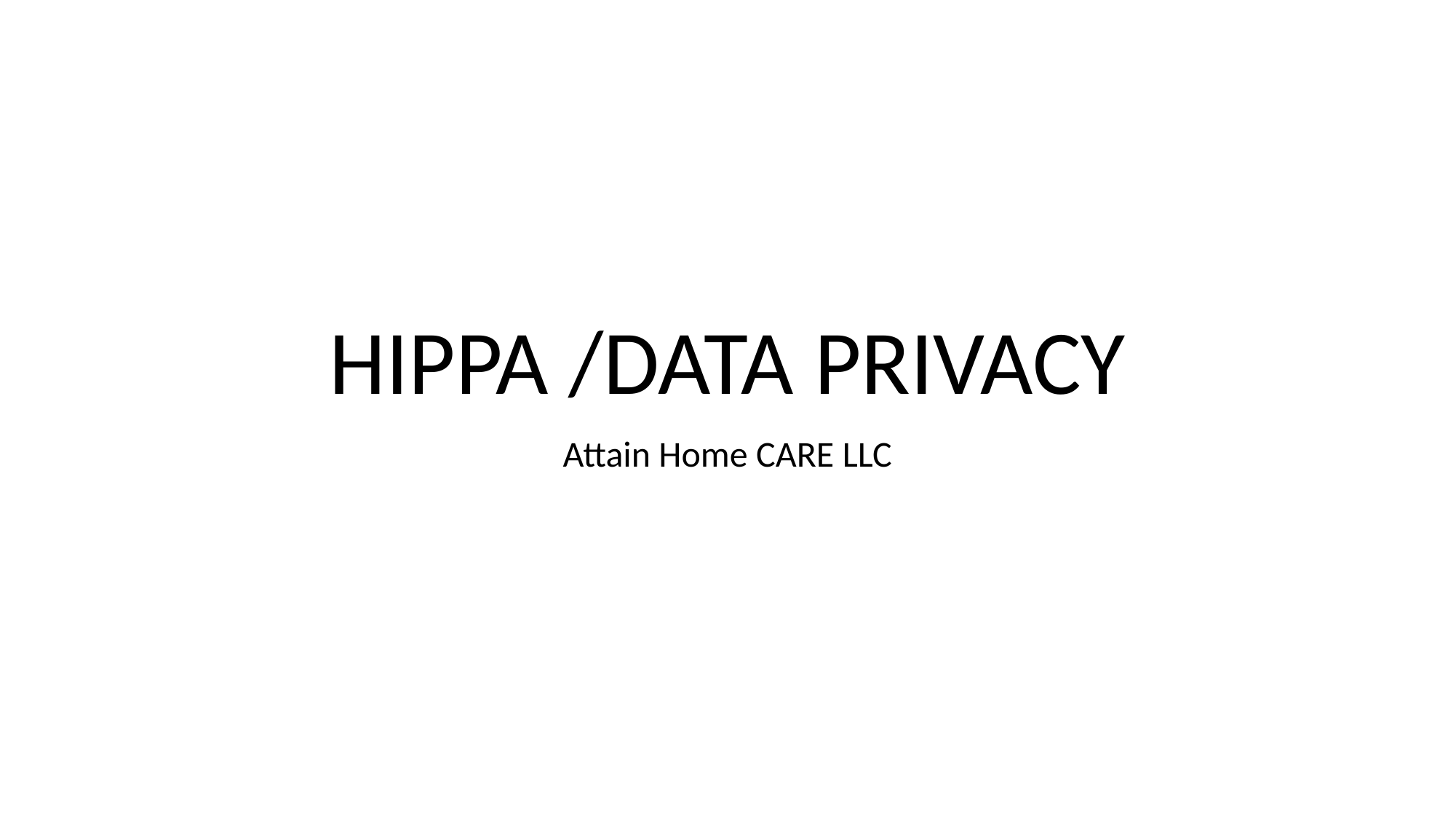

# HIPPA /DATA PRIVACY
Attain Home CARE LLC